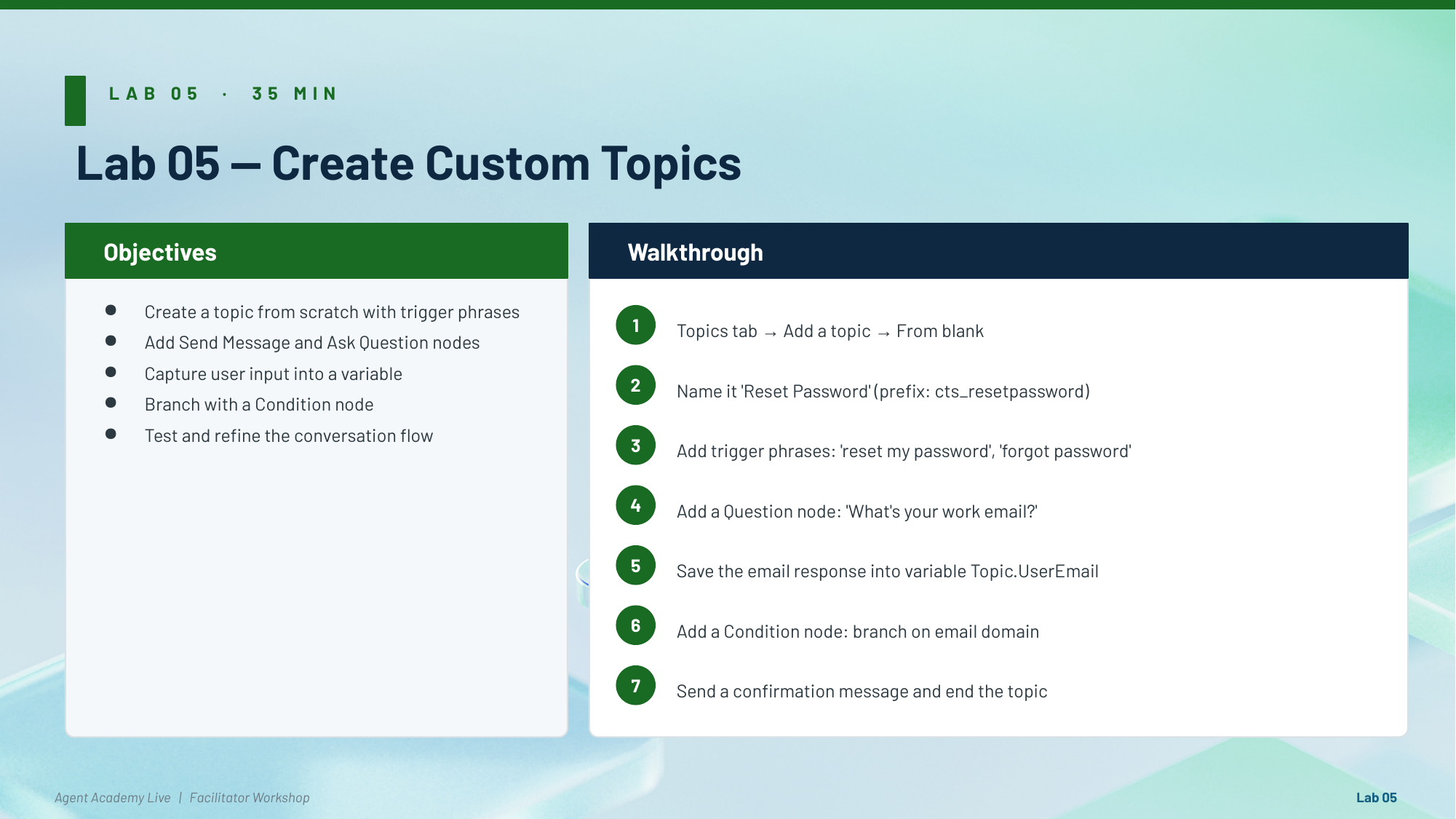

LAB 05  ·  35 MIN

Lab 05 — Create Custom Topics

Objectives
Walkthrough
Create a topic from scratch with trigger phrases
Add Send Message and Ask Question nodes
Capture user input into a variable
Branch with a Condition node
Test and refine the conversation flow
Topics tab → Add a topic → From blank

1
Name it 'Reset Password' (prefix: cts_resetpassword)

2
Add trigger phrases: 'reset my password', 'forgot password'

3
Add a Question node: 'What's your work email?'

4
Save the email response into variable Topic.UserEmail

5
Add a Condition node: branch on email domain

6
Send a confirmation message and end the topic

7
Agent Academy Live   |   Facilitator Workshop
Lab 05